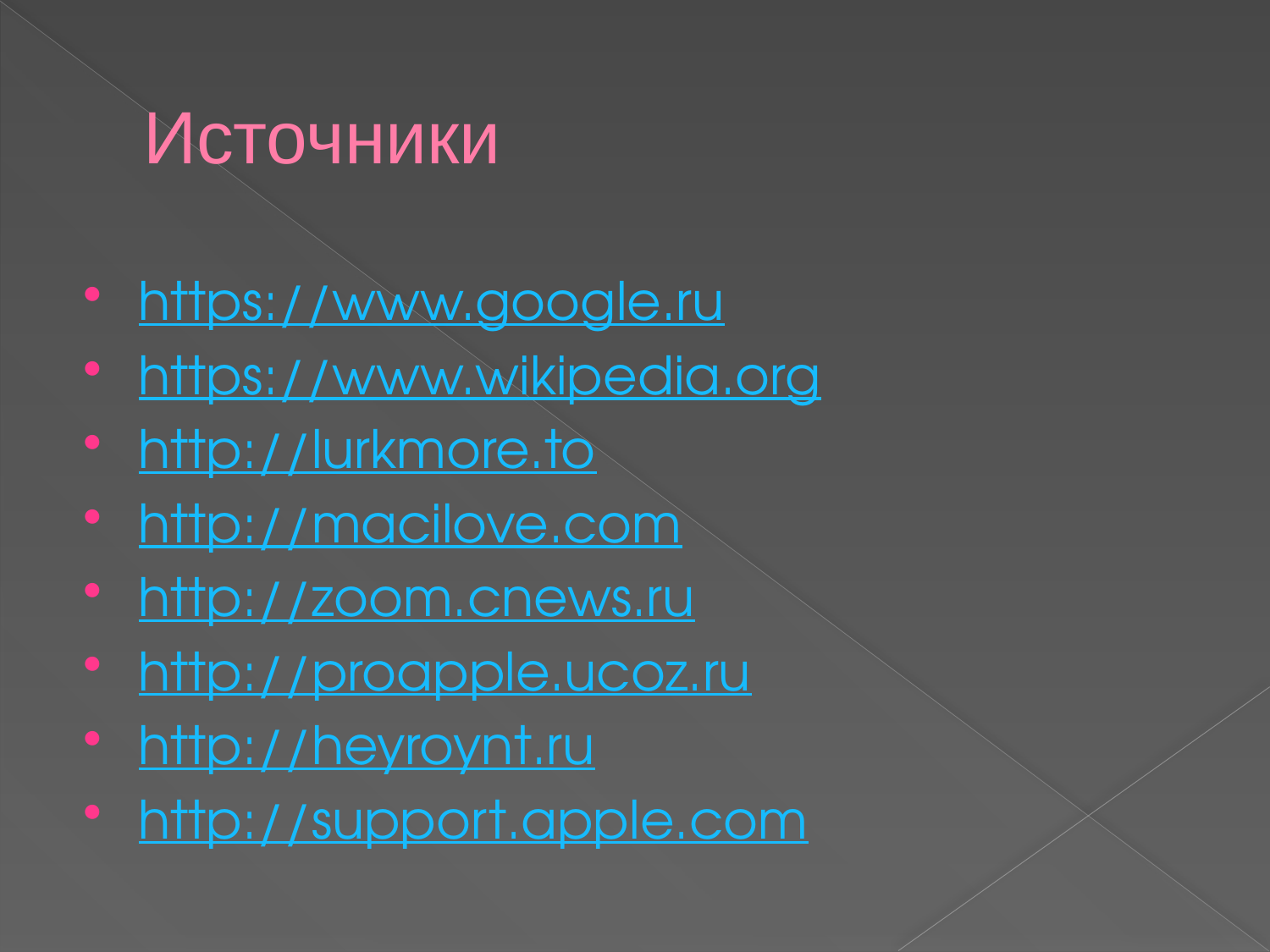

# Источники
https://www.google.ru
https://www.wikipedia.org
http://lurkmore.to
http://macilove.com
http://zoom.cnews.ru
http://proapple.ucoz.ru
http://heyroynt.ru
http://support.apple.com